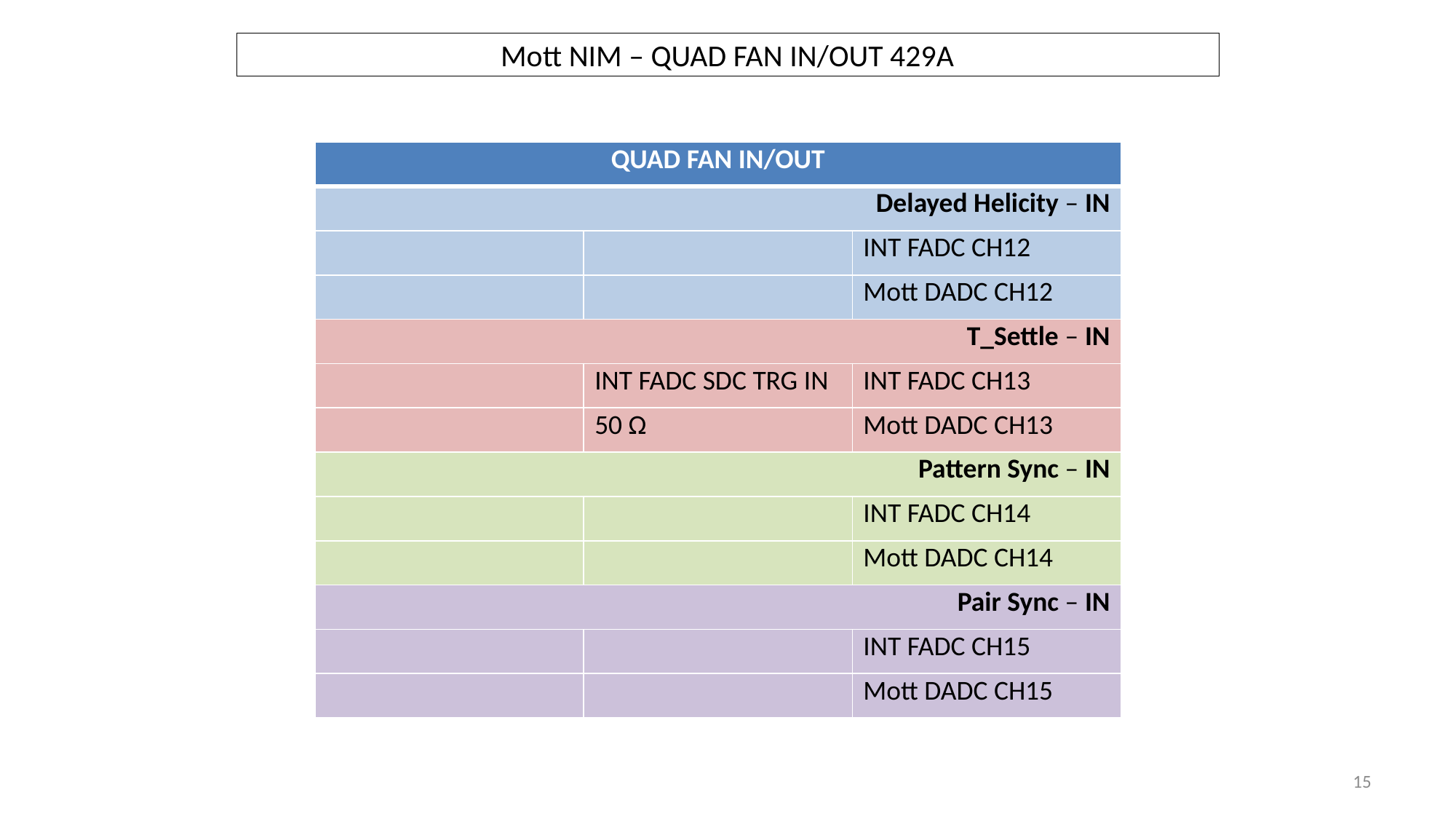

# Mott NIM – QUAD FAN IN/OUT 429A
| QUAD FAN IN/OUT |  |  |
| --- | --- | --- |
| Delayed Helicity – IN |  |  |
|  |  | INT FADC CH12 |
|  |  | Mott DADC CH12 |
| T\_Settle – IN |  |  |
|  | INT FADC SDC TRG IN | INT FADC CH13 |
|  | 50 Ω | Mott DADC CH13 |
| Pattern Sync – IN |  |  |
|  |  | INT FADC CH14 |
|  |  | Mott DADC CH14 |
| Pair Sync – IN |  |  |
|  |  | INT FADC CH15 |
|  |  | Mott DADC CH15 |
15